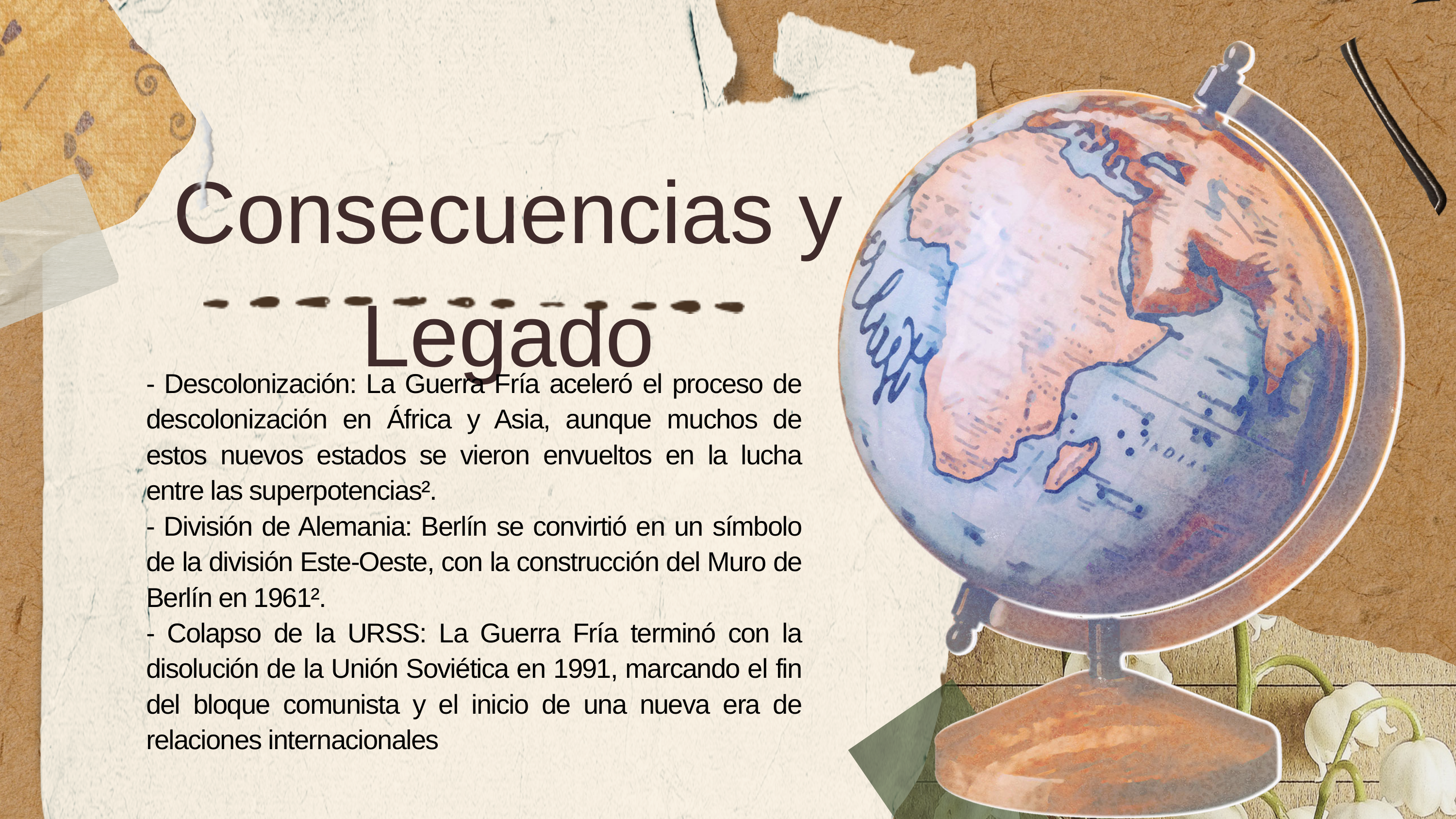

Consecuencias y Legado

- Descolonización: La Guerra Fría aceleró el proceso de descolonización en África y Asia, aunque muchos de estos nuevos estados se vieron envueltos en la lucha entre las superpotencias².
- División de Alemania: Berlín se convirtió en un símbolo de la división Este-Oeste, con la construcción del Muro de Berlín en 1961².
- Colapso de la URSS: La Guerra Fría terminó con la disolución de la Unión Soviética en 1991, marcando el fin del bloque comunista y el inicio de una nueva era de relaciones internacionales